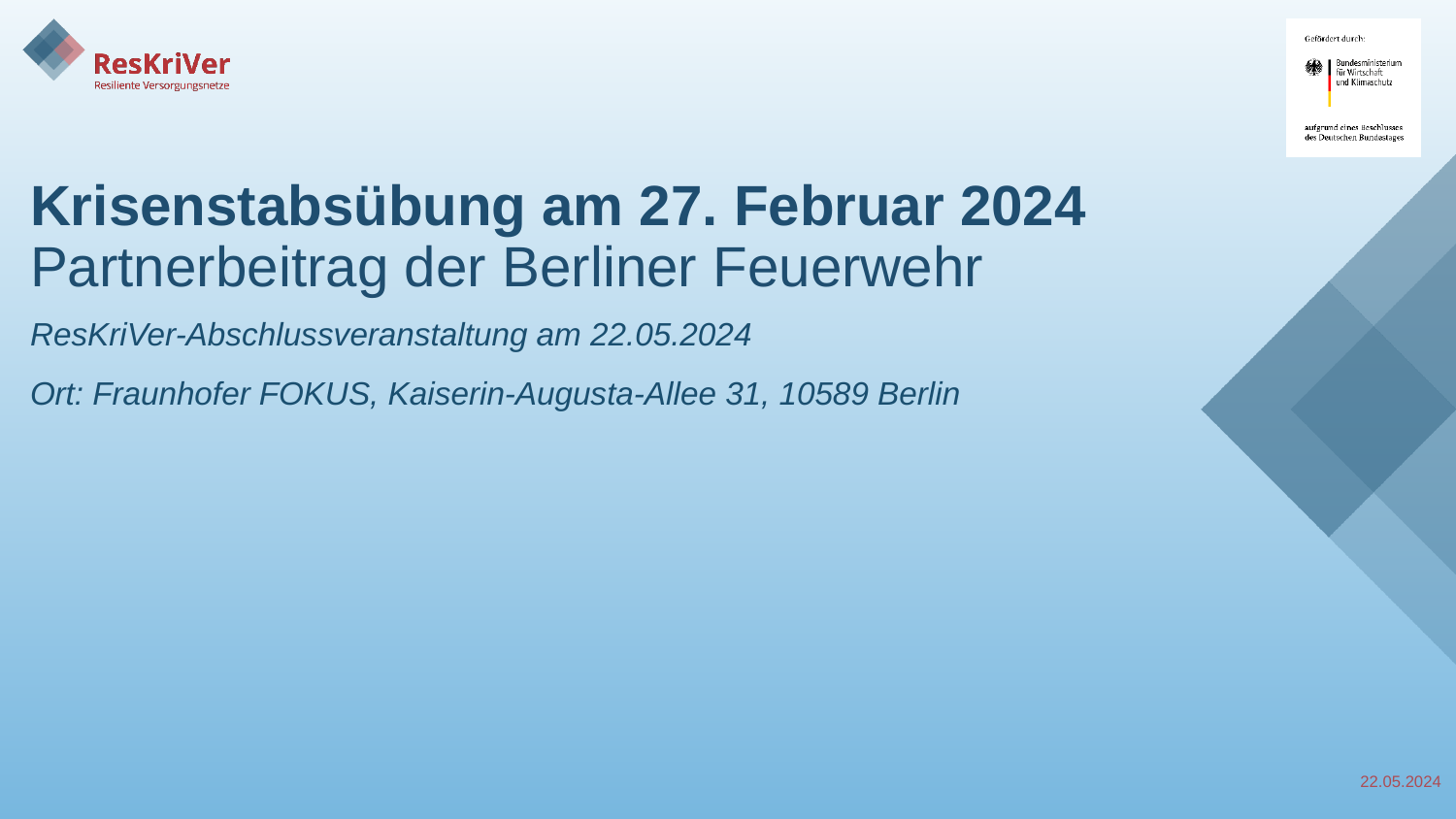

# Krisenstabsübung am 27. Februar 2024 Partnerbeitrag der Berliner Feuerwehr
ResKriVer-Abschlussveranstaltung am 22.05.2024
Ort: Fraunhofer FOKUS, Kaiserin-Augusta-Allee 31, 10589 Berlin
22.05.2024